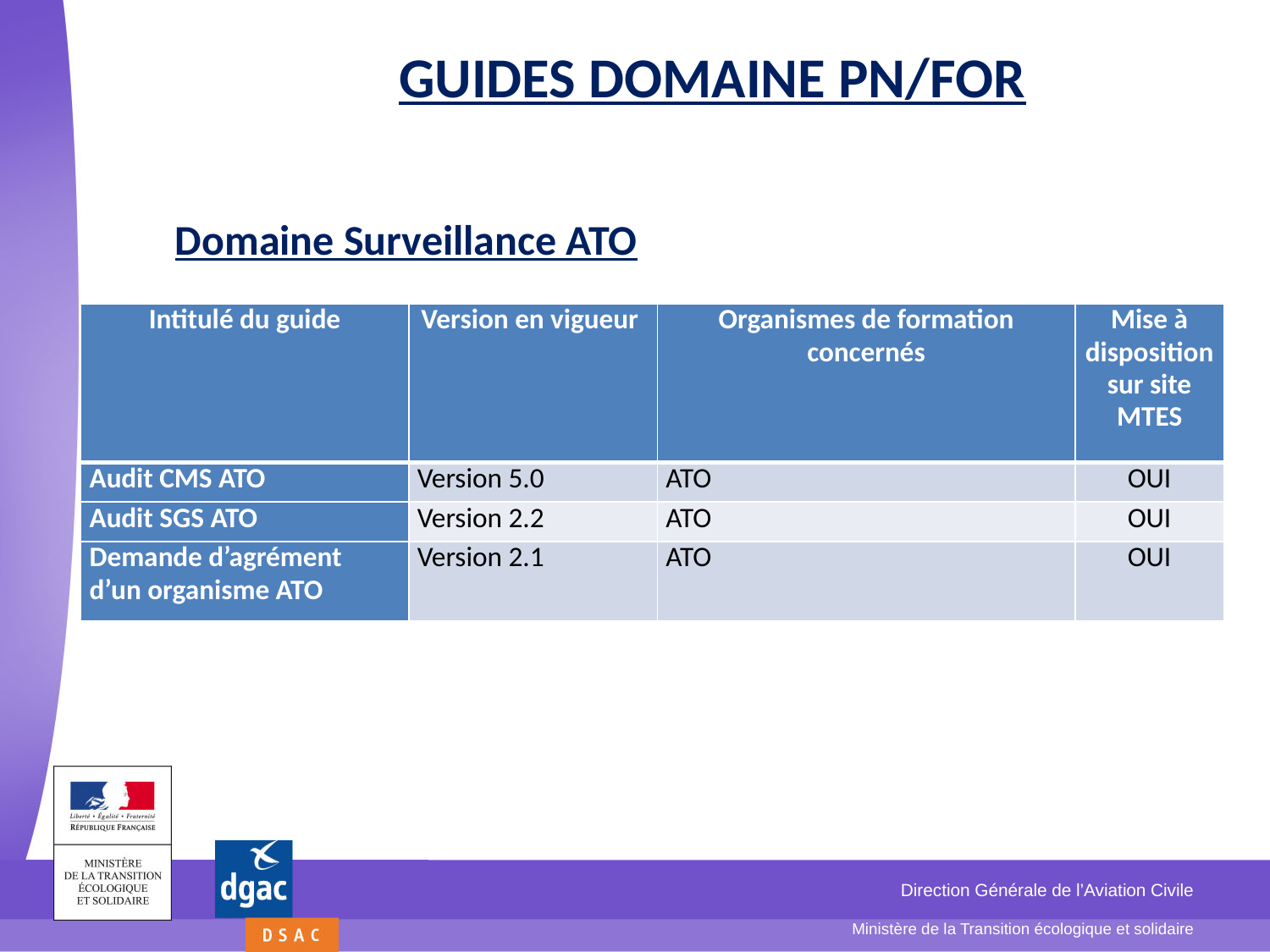

# GUIDES domaine PN/FOR
| Intitulé du guide | Version en vigueur | Organismes de formation concernés | Mise à disposition sur site MTES |
| --- | --- | --- | --- |
| Audit CMS ATO | Version 5.0 | ATO | OUI |
| Audit SGS ATO | Version 2.2 | ATO | OUI |
| Demande d’agrément d’un organisme ATO | Version 2.1 | ATO | OUI |
Domaine Surveillance ATO